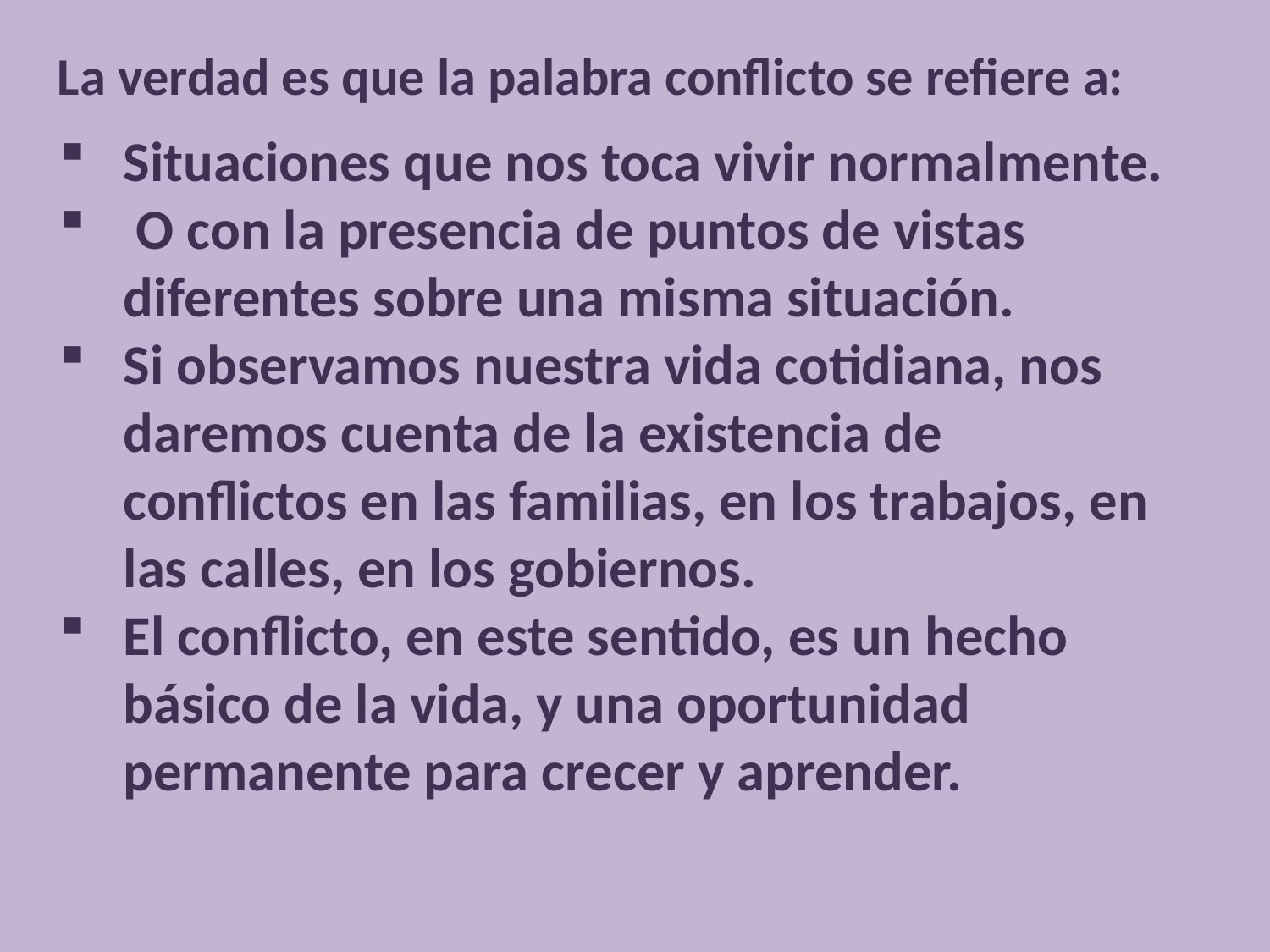

La verdad es que la palabra conflicto se refiere a:
Situaciones que nos toca vivir normalmente.
 O con la presencia de puntos de vistas diferentes sobre una misma situación.
Si observamos nuestra vida cotidiana, nos daremos cuenta de la existencia de conflictos en las familias, en los trabajos, en las calles, en los gobiernos.
El conflicto, en este sentido, es un hecho básico de la vida, y una oportunidad permanente para crecer y aprender.